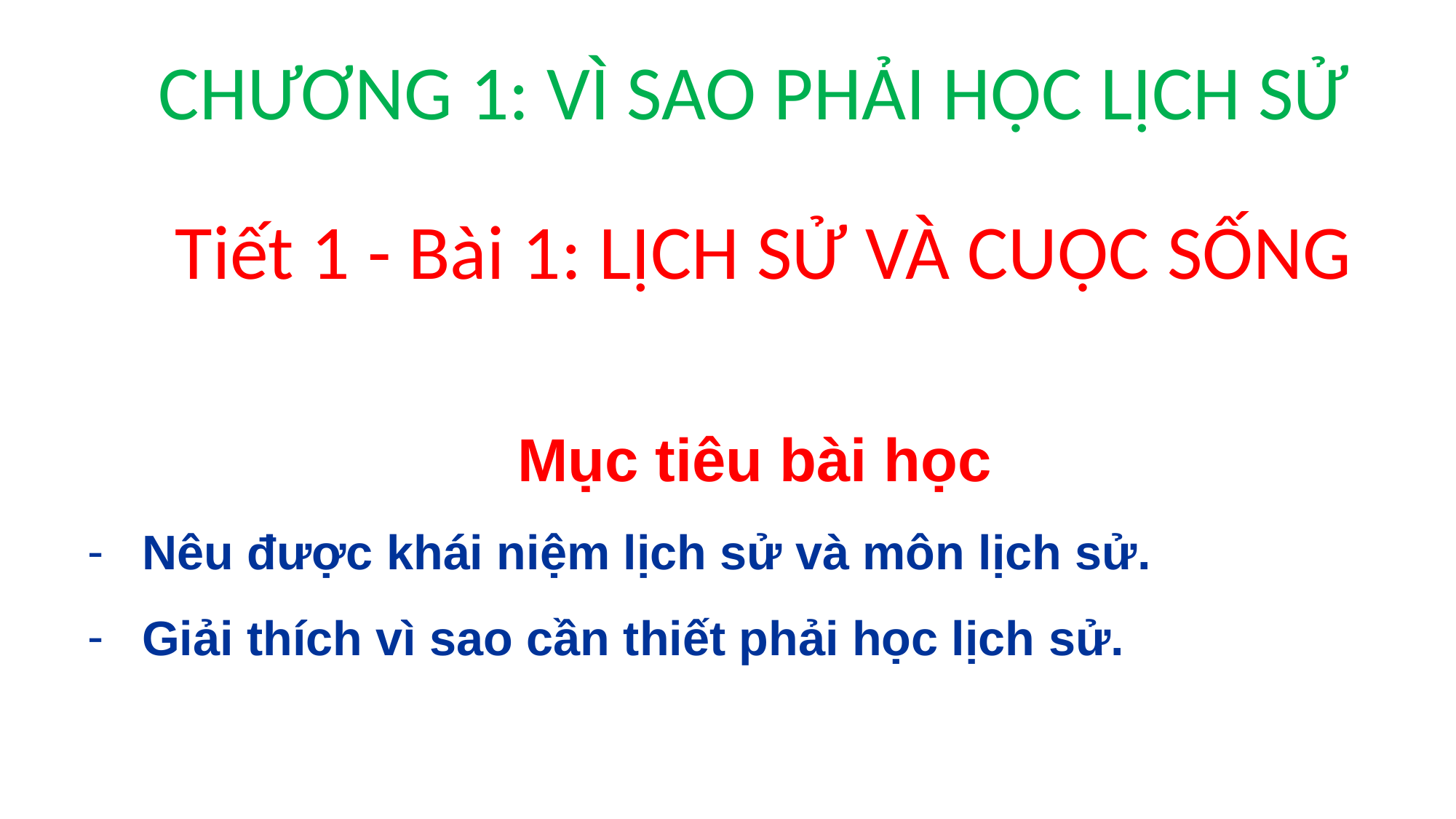

# CHƯƠNG 1: VÌ SAO PHẢI HỌC LỊCH SỬ
Tiết 1 - Bài 1: LỊCH SỬ VÀ CUỘC SỐNG
Mục tiêu bài học
Nêu được khái niệm lịch sử và môn lịch sử.
Giải thích vì sao cần thiết phải học lịch sử.